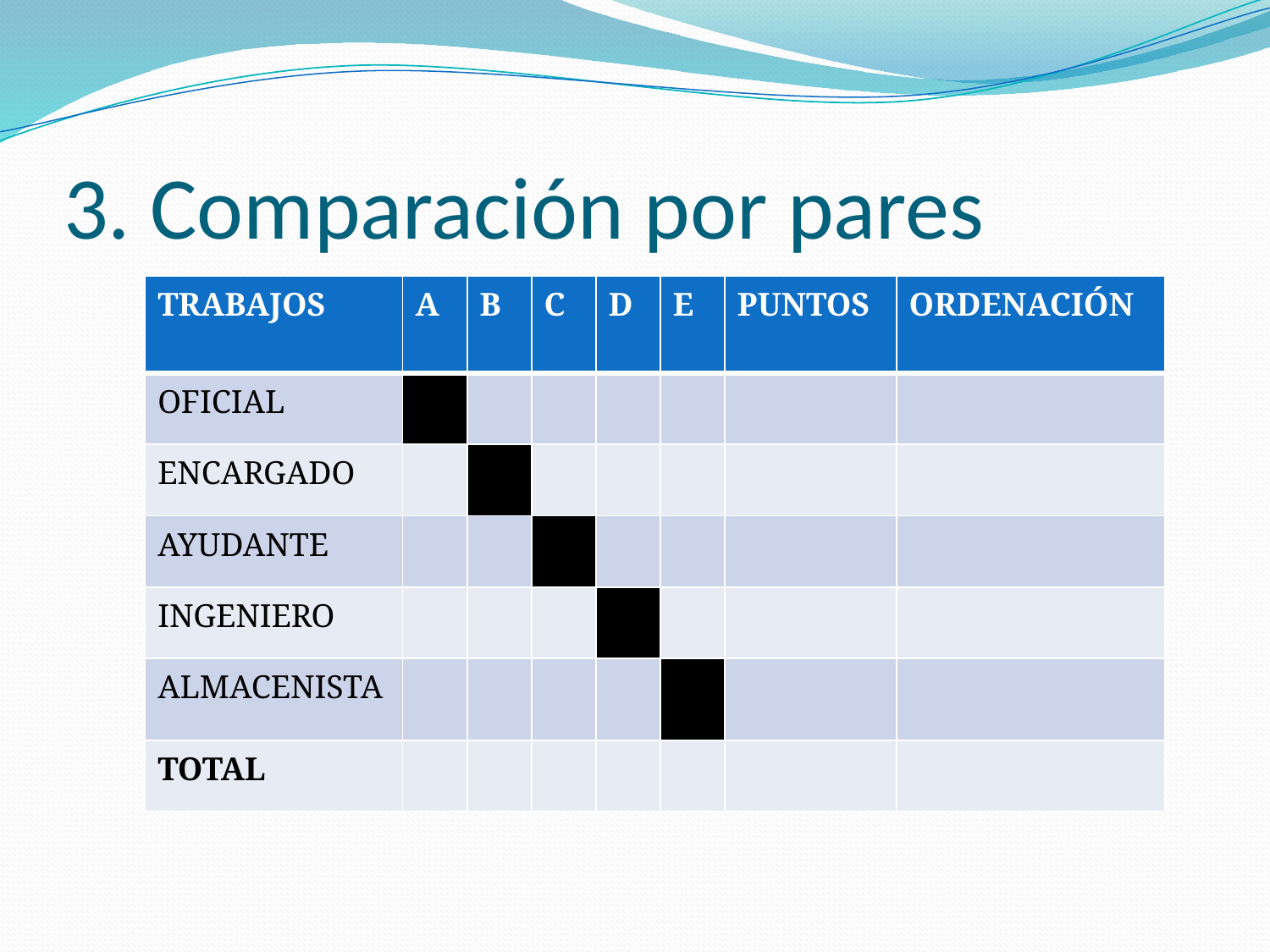

# 3. Comparación por pares
| TRABAJOS | A | B | C | D | E | PUNTOS | ORDENACIÓN |
| --- | --- | --- | --- | --- | --- | --- | --- |
| OFICIAL |  |  |  |  |  |  |  |
| ENCARGADO |  |  |  |  |  |  |  |
| AYUDANTE |  |  |  |  |  |  |  |
| INGENIERO |  |  |  |  |  |  |  |
| ALMACENISTA |  |  |  |  |  |  |  |
| TOTAL |  |  |  |  |  |  |  |